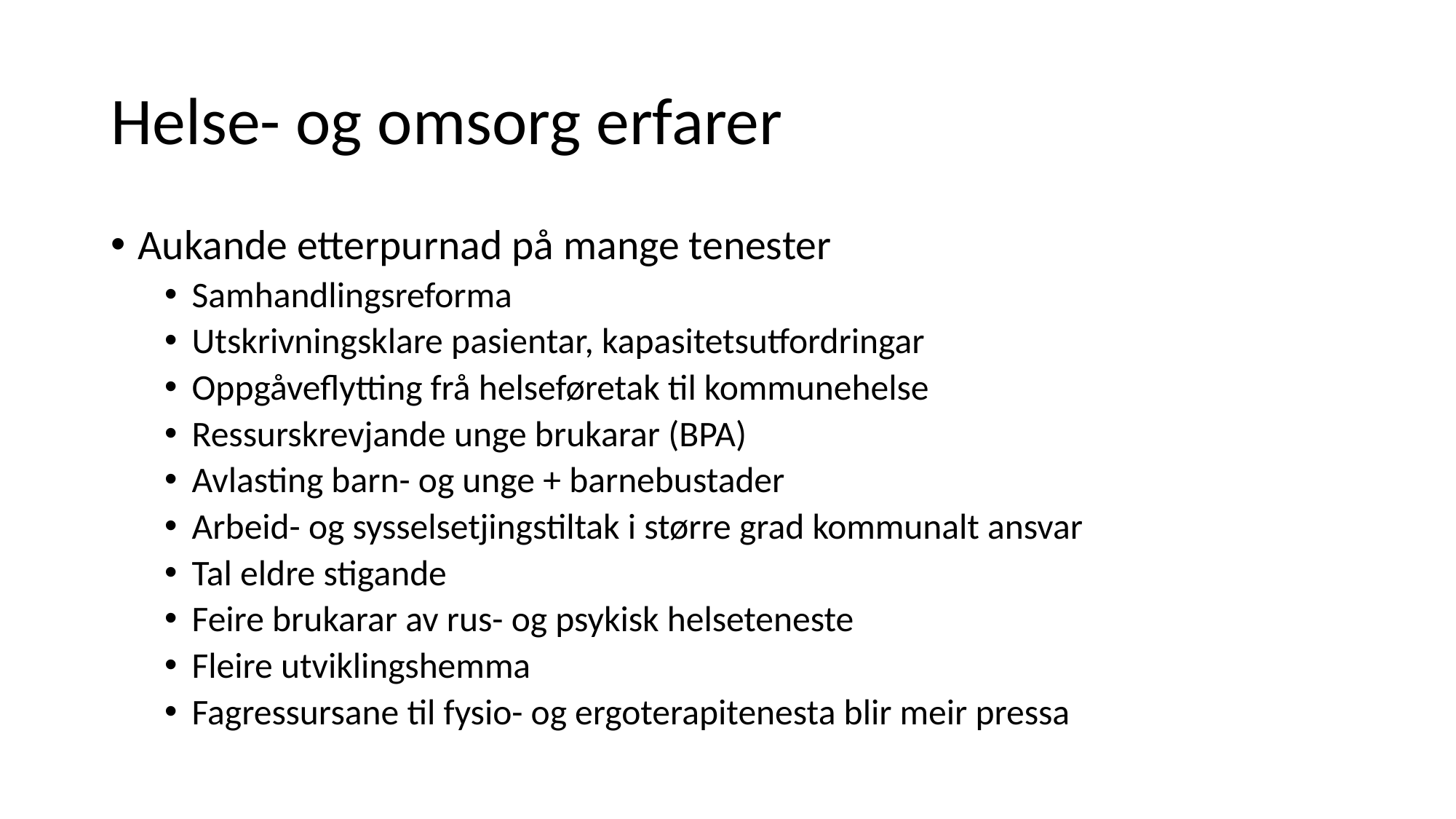

# Helse- og omsorg erfarer
Aukande etterpurnad på mange tenester
Samhandlingsreforma
Utskrivningsklare pasientar, kapasitetsutfordringar
Oppgåveflytting frå helseføretak til kommunehelse
Ressurskrevjande unge brukarar (BPA)
Avlasting barn- og unge + barnebustader
Arbeid- og sysselsetjingstiltak i større grad kommunalt ansvar
Tal eldre stigande
Feire brukarar av rus- og psykisk helseteneste
Fleire utviklingshemma
Fagressursane til fysio- og ergoterapitenesta blir meir pressa